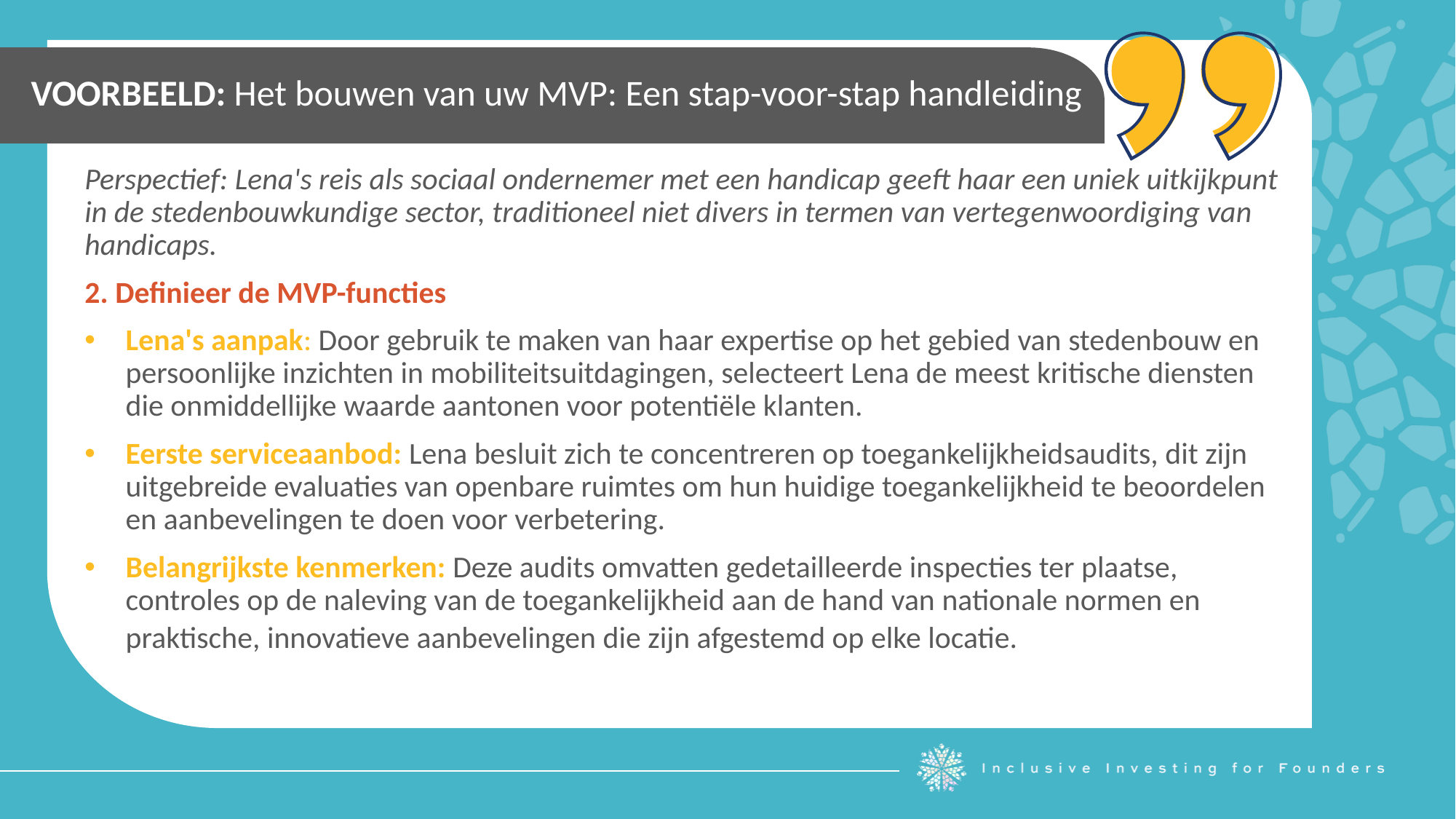

VOORBEELD: Het bouwen van uw MVP: Een stap-voor-stap handleiding
Perspectief: Lena's reis als sociaal ondernemer met een handicap geeft haar een uniek uitkijkpunt in de stedenbouwkundige sector, traditioneel niet divers in termen van vertegenwoordiging van handicaps.
2. Definieer de MVP-functies
Lena's aanpak: Door gebruik te maken van haar expertise op het gebied van stedenbouw en persoonlijke inzichten in mobiliteitsuitdagingen, selecteert Lena de meest kritische diensten die onmiddellijke waarde aantonen voor potentiële klanten.
Eerste serviceaanbod: Lena besluit zich te concentreren op toegankelijkheidsaudits, dit zijn uitgebreide evaluaties van openbare ruimtes om hun huidige toegankelijkheid te beoordelen en aanbevelingen te doen voor verbetering.
Belangrijkste kenmerken: Deze audits omvatten gedetailleerde inspecties ter plaatse, controles op de naleving van de toegankelijkheid aan de hand van nationale normen en praktische, innovatieve aanbevelingen die zijn afgestemd op elke locatie.